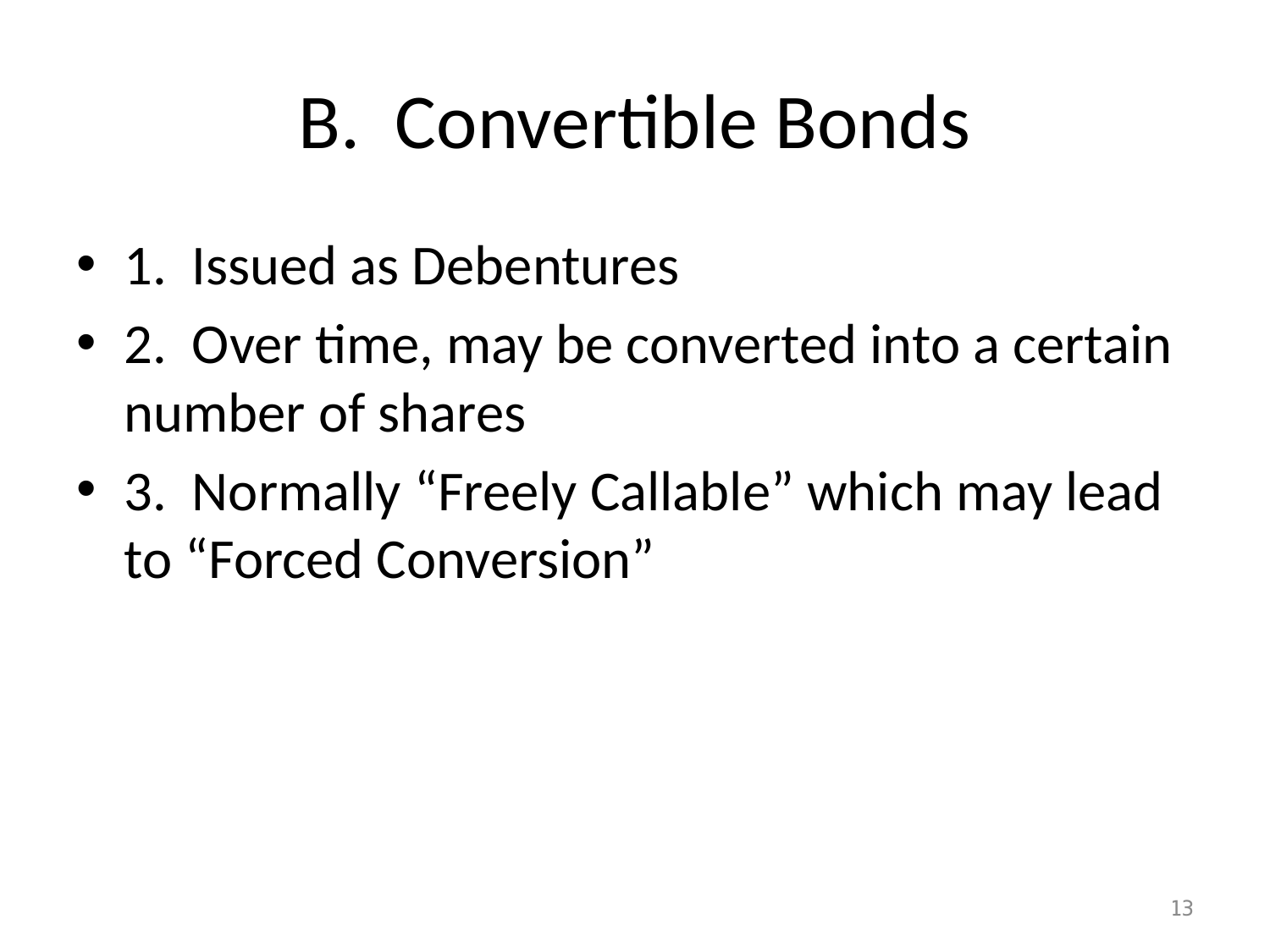

# B.  Convertible Bonds
1.  Issued as Debentures
2.  Over time, may be converted into a certain number of shares
3.  Normally “Freely Callable” which may lead to “Forced Conversion”
13